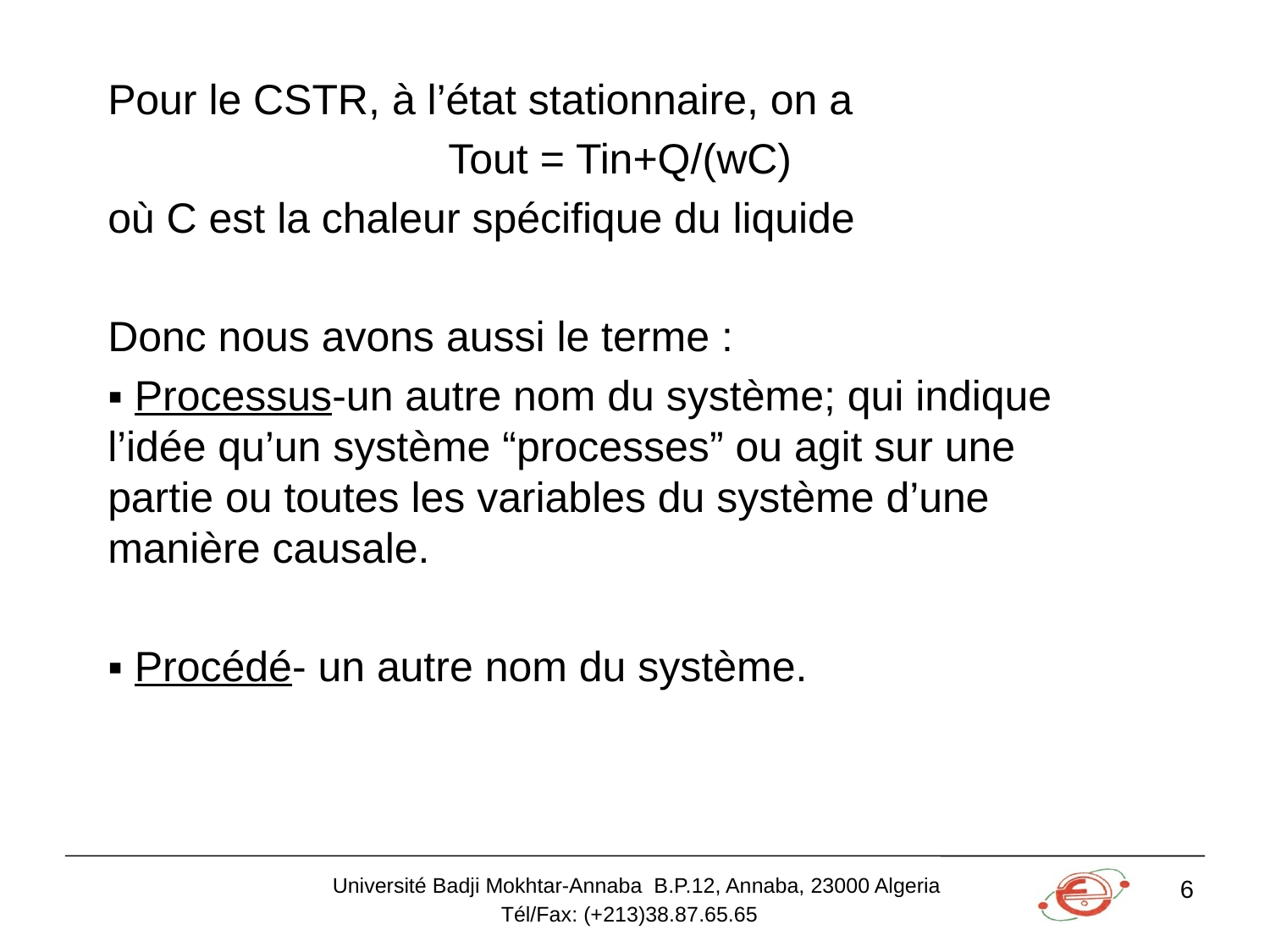

Pour le CSTR, à l’état stationnaire, on a
Tout = Tin+Q/(wC)
où C est la chaleur spécifique du liquide

Donc nous avons aussi le terme :
▪ Processus-un autre nom du système; qui indique l’idée qu’un système “processes” ou agit sur une partie ou toutes les variables du système d’une manière causale.

▪ Procédé- un autre nom du système.
Université Badji Mokhtar-Annaba  B.P.12, Annaba, 23000 Algeria
Tél/Fax: (+213)38.87.65.65

6